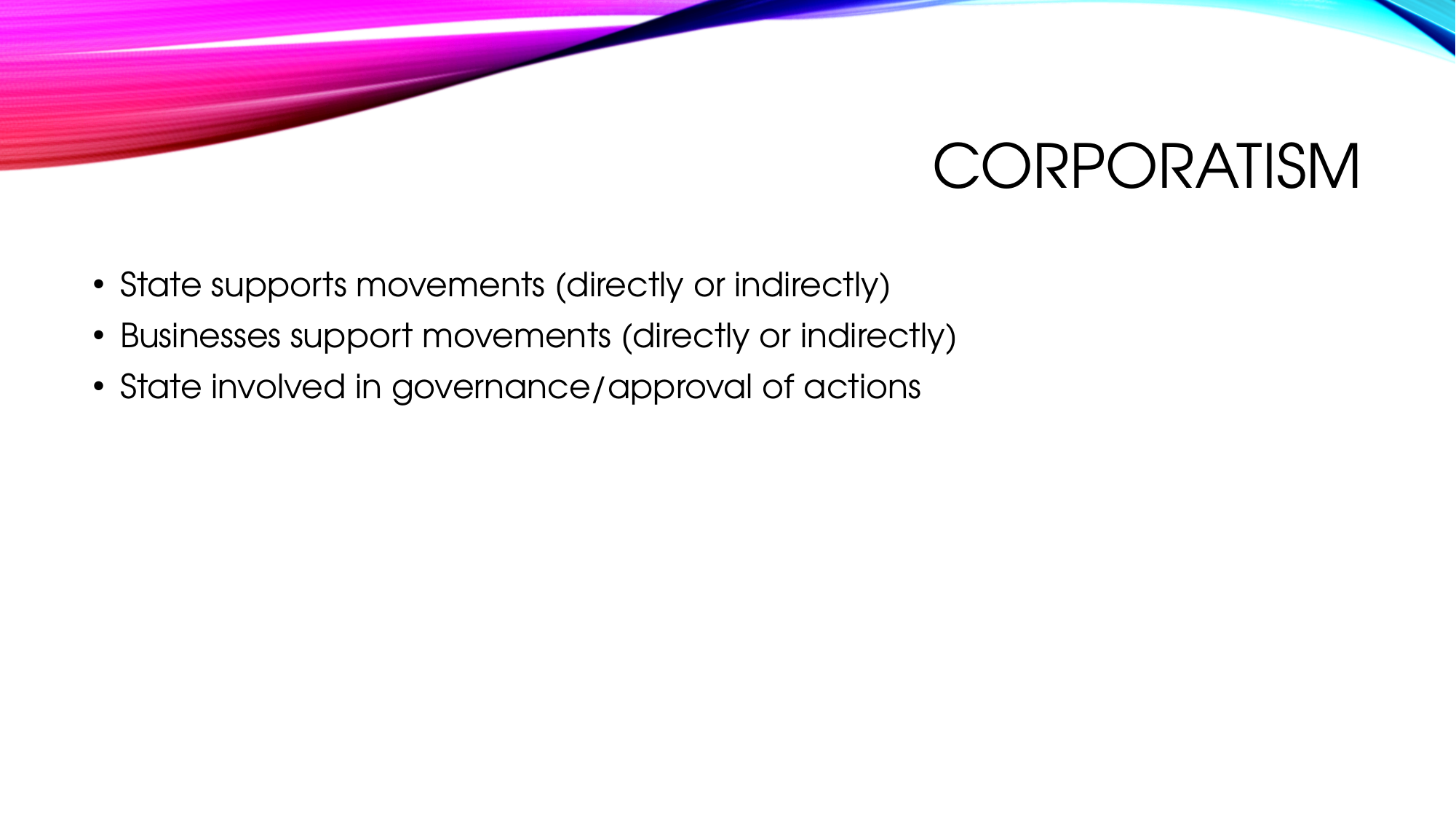

# corporatism
State supports movements (directly or indirectly)
Businesses support movements (directly or indirectly)
State involved in governance/approval of actions